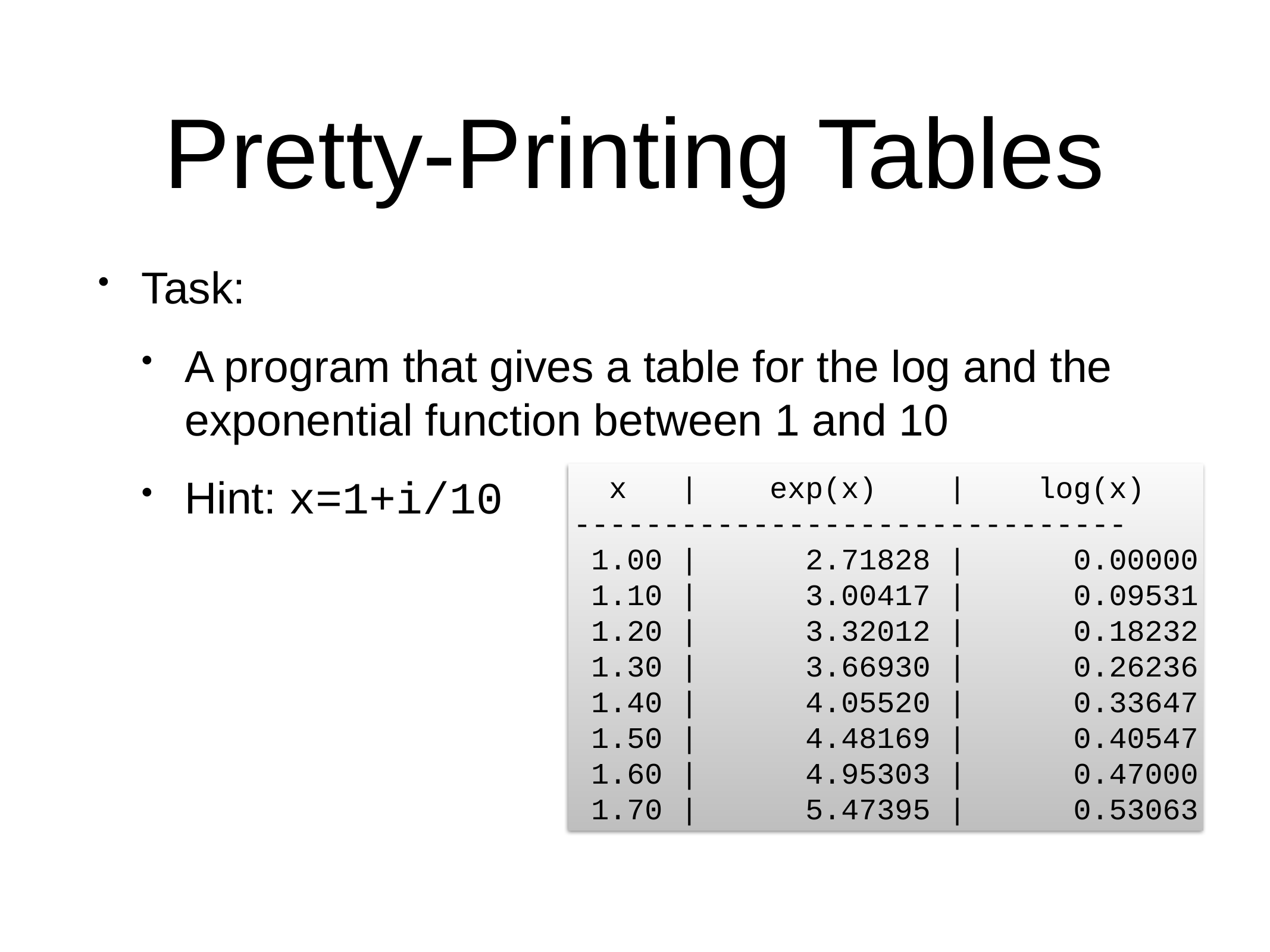

# Pretty-Printing Tables
Task:
A program that gives a table for the log and the exponential function between 1 and 10
Hint: x=1+i/10
  x   |    exp(x)    |    log(x)
-------------------------------
 1.00 |      2.71828 |      0.00000
 1.10 |      3.00417 |      0.09531
 1.20 |      3.32012 |      0.18232
 1.30 |      3.66930 |      0.26236
 1.40 |      4.05520 |      0.33647
 1.50 |      4.48169 |      0.40547
 1.60 |      4.95303 |      0.47000
 1.70 |      5.47395 |      0.53063